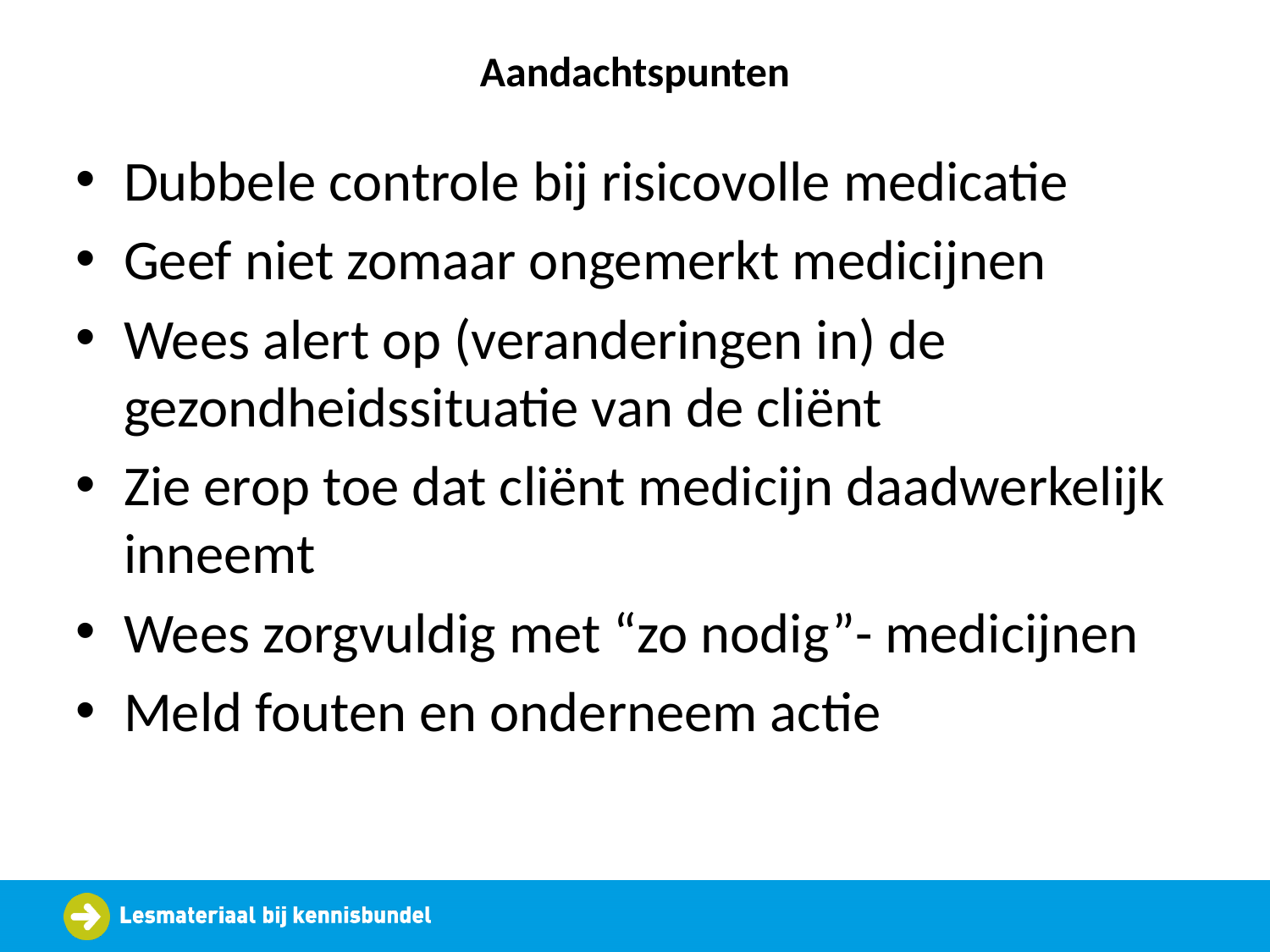

# Aandachtspunten
Dubbele controle bij risicovolle medicatie
Geef niet zomaar ongemerkt medicijnen
Wees alert op (veranderingen in) de gezondheidssituatie van de cliënt
Zie erop toe dat cliënt medicijn daadwerkelijk inneemt
Wees zorgvuldig met “zo nodig”- medicijnen
Meld fouten en onderneem actie